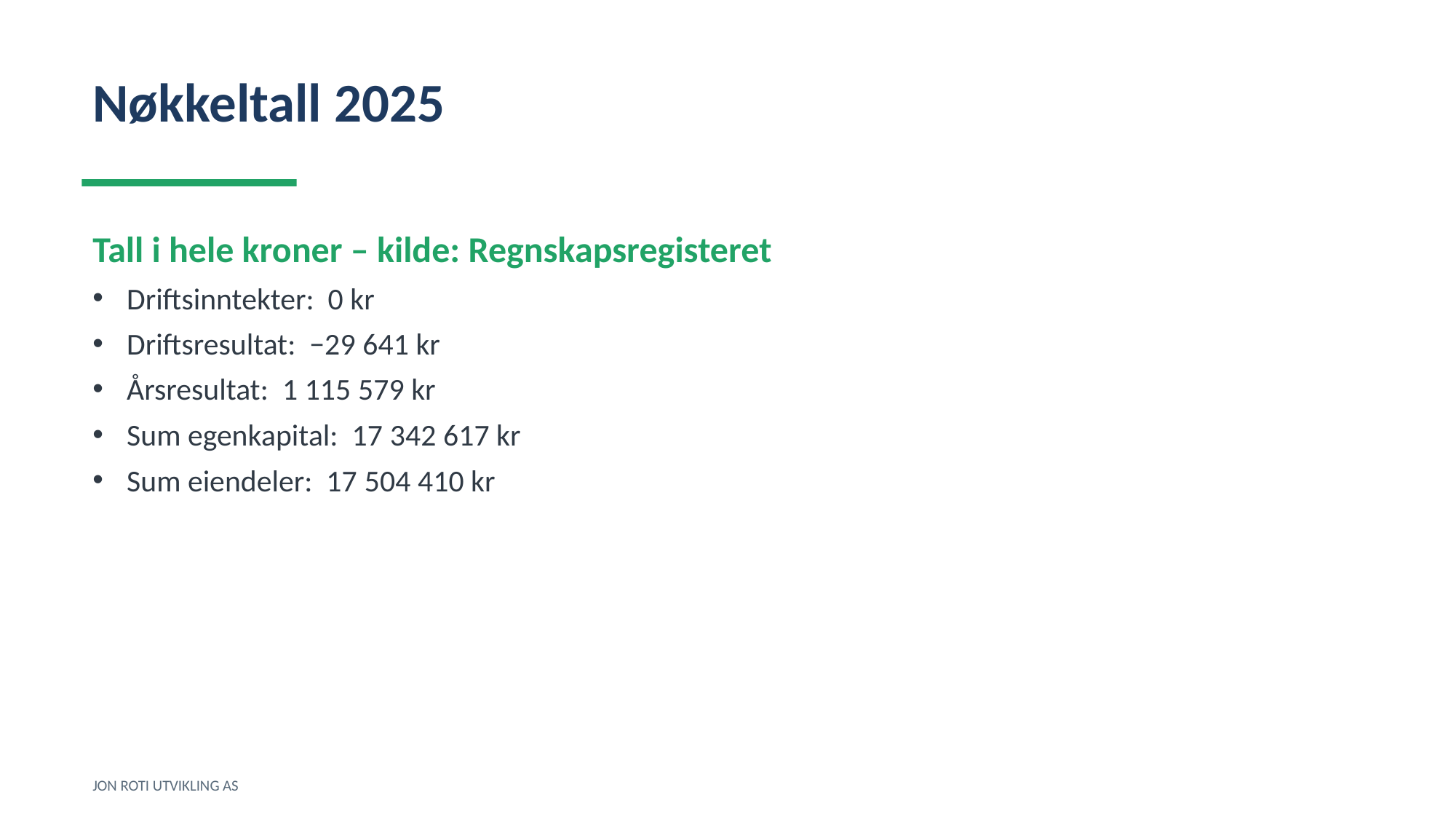

Nøkkeltall 2025

Tall i hele kroner – kilde: Regnskapsregisteret
Driftsinntekter:  0 kr
Driftsresultat:  −29 641 kr
Årsresultat:  1 115 579 kr
Sum egenkapital:  17 342 617 kr
Sum eiendeler:  17 504 410 kr
JON ROTI UTVIKLING AS